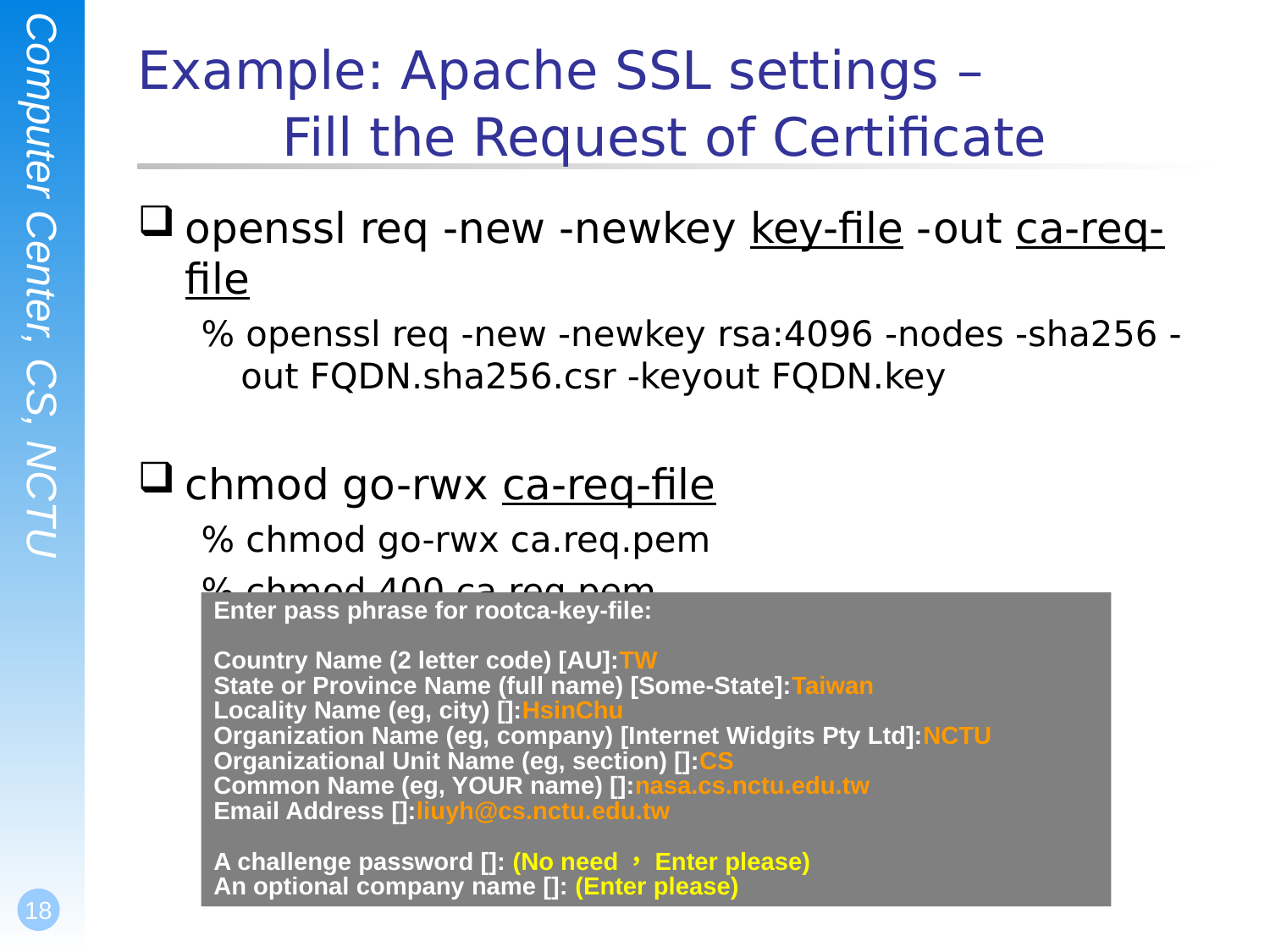

# Example: Apache SSL settings – Fill the Request of Certificate
openssl req -new -newkey key-file -out ca-req-file
% openssl req -new -newkey rsa:4096 -nodes -sha256 -out FQDN.sha256.csr -keyout FQDN.key

chmod go-rwx ca-req-file
% chmod go-rwx ca.req.pem
% chmod 400 ca.req.pem

Enter pass phrase for rootca-key-file:

Country Name (2 letter code) [AU]:TW
State or Province Name (full name) [Some-State]:Taiwan
Locality Name (eg, city) []:HsinChu
Organization Name (eg, company) [Internet Widgits Pty Ltd]:NCTU
Organizational Unit Name (eg, section) []:CS
Common Name (eg, YOUR name) []:nasa.cs.nctu.edu.tw
Email Address []:liuyh@cs.nctu.edu.tw

A challenge password []: (No need，Enter please)
An optional company name []: (Enter please)